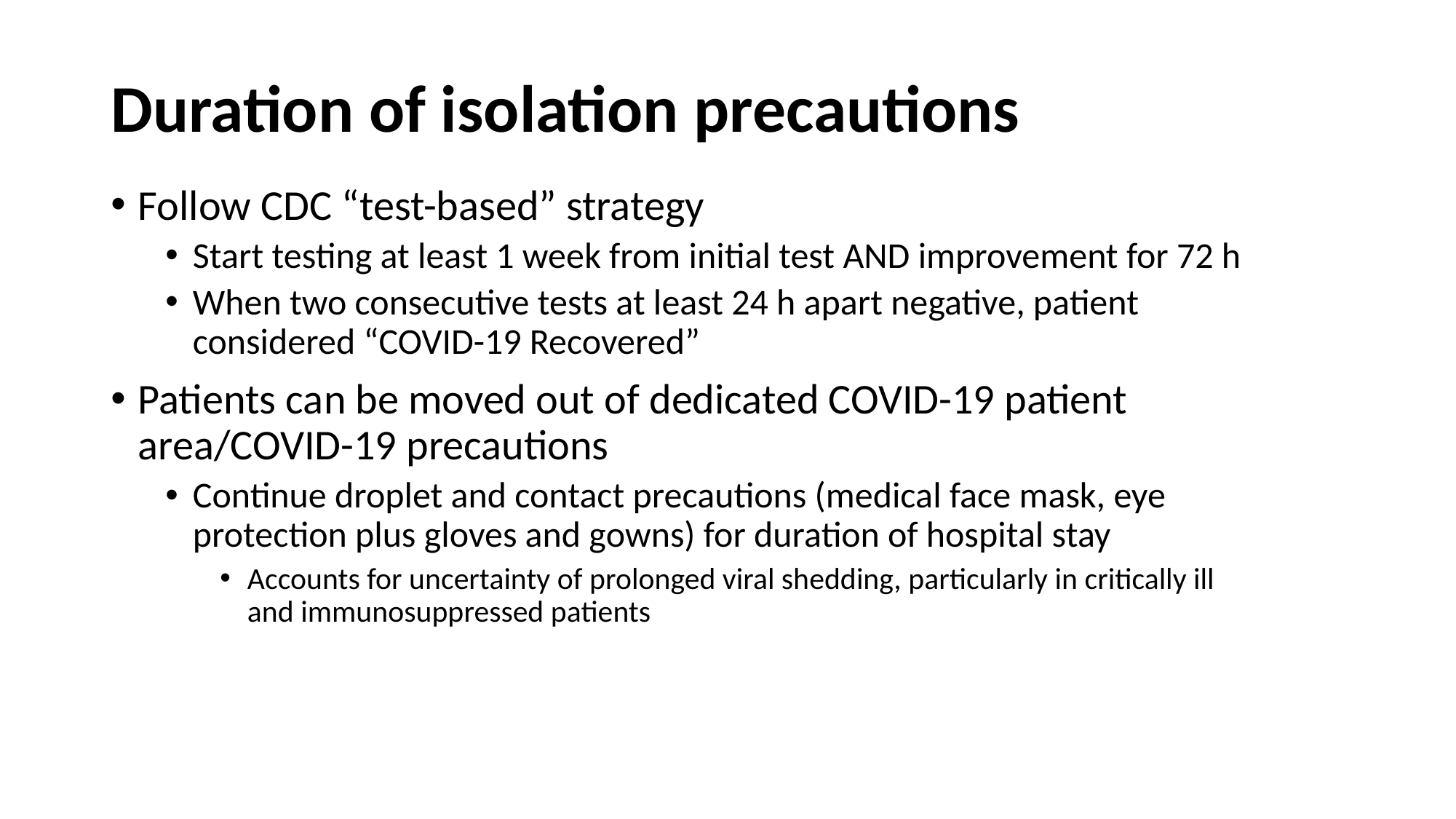

# Duration of isolation precautions
Follow CDC “test-based” strategy
Start testing at least 1 week from initial test AND improvement for 72 h
When two consecutive tests at least 24 h apart negative, patient considered “COVID-19 Recovered”
Patients can be moved out of dedicated COVID-19 patient area/COVID-19 precautions
Continue droplet and contact precautions (medical face mask, eye protection plus gloves and gowns) for duration of hospital stay
Accounts for uncertainty of prolonged viral shedding, particularly in critically ill and immunosuppressed patients